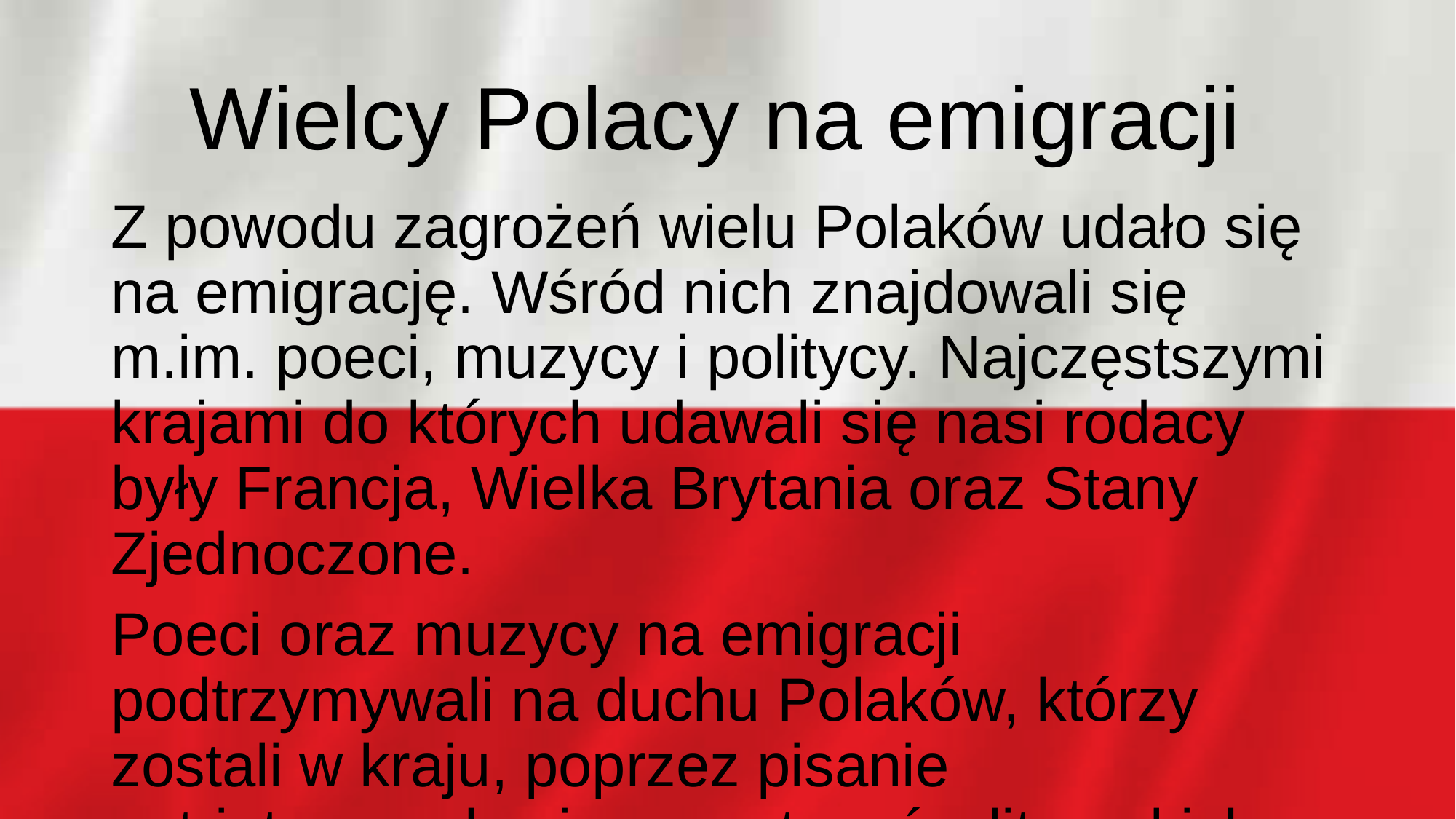

# Wielcy Polacy na emigracji
Z powodu zagrożeń wielu Polaków udało się na emigrację. Wśród nich znajdowali się m.im. poeci, muzycy i politycy. Najczęstszymi krajami do których udawali się nasi rodacy były Francja, Wielka Brytania oraz Stany Zjednoczone.
Poeci oraz muzycy na emigracji podtrzymywali na duchu Polaków, którzy zostali w kraju, poprzez pisanie patriotycznych wierszy, utworów literackich oraz muzycznych.